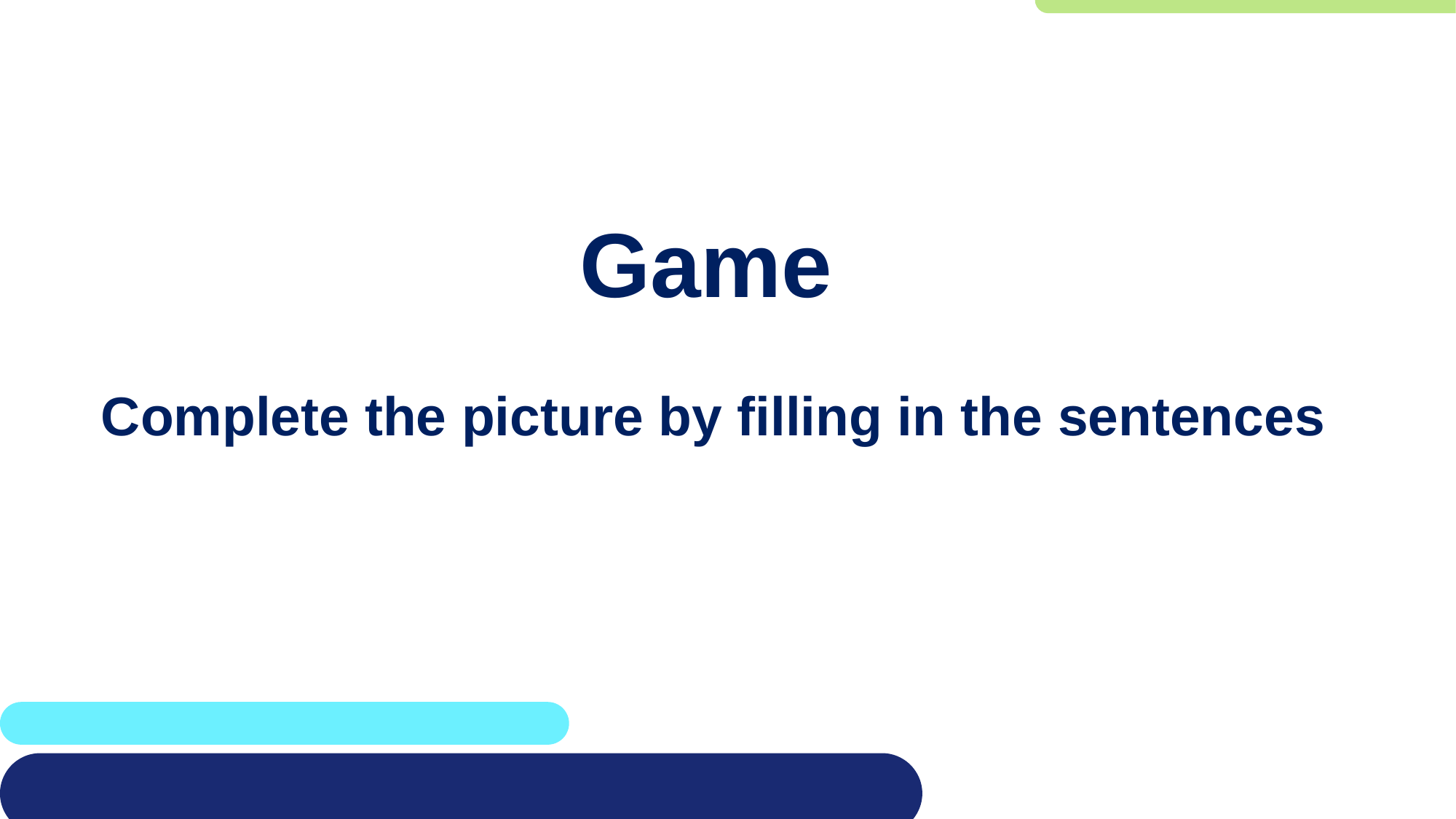

# Game Complete the picture by filling in the sentences